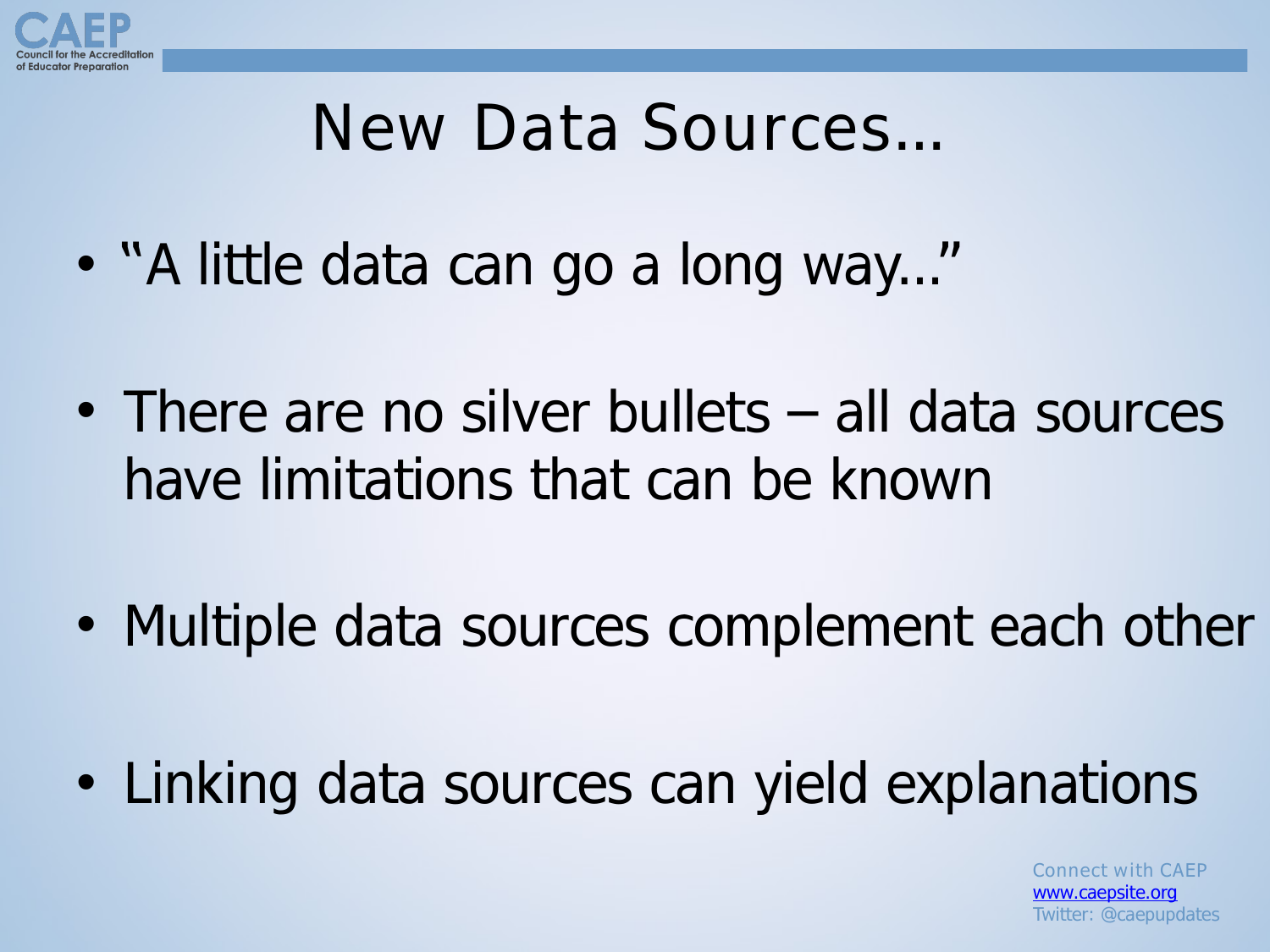

# New Data Sources…
“A little data can go a long way…”
There are no silver bullets – all data sources have limitations that can be known
Multiple data sources complement each other

Linking data sources can yield explanations